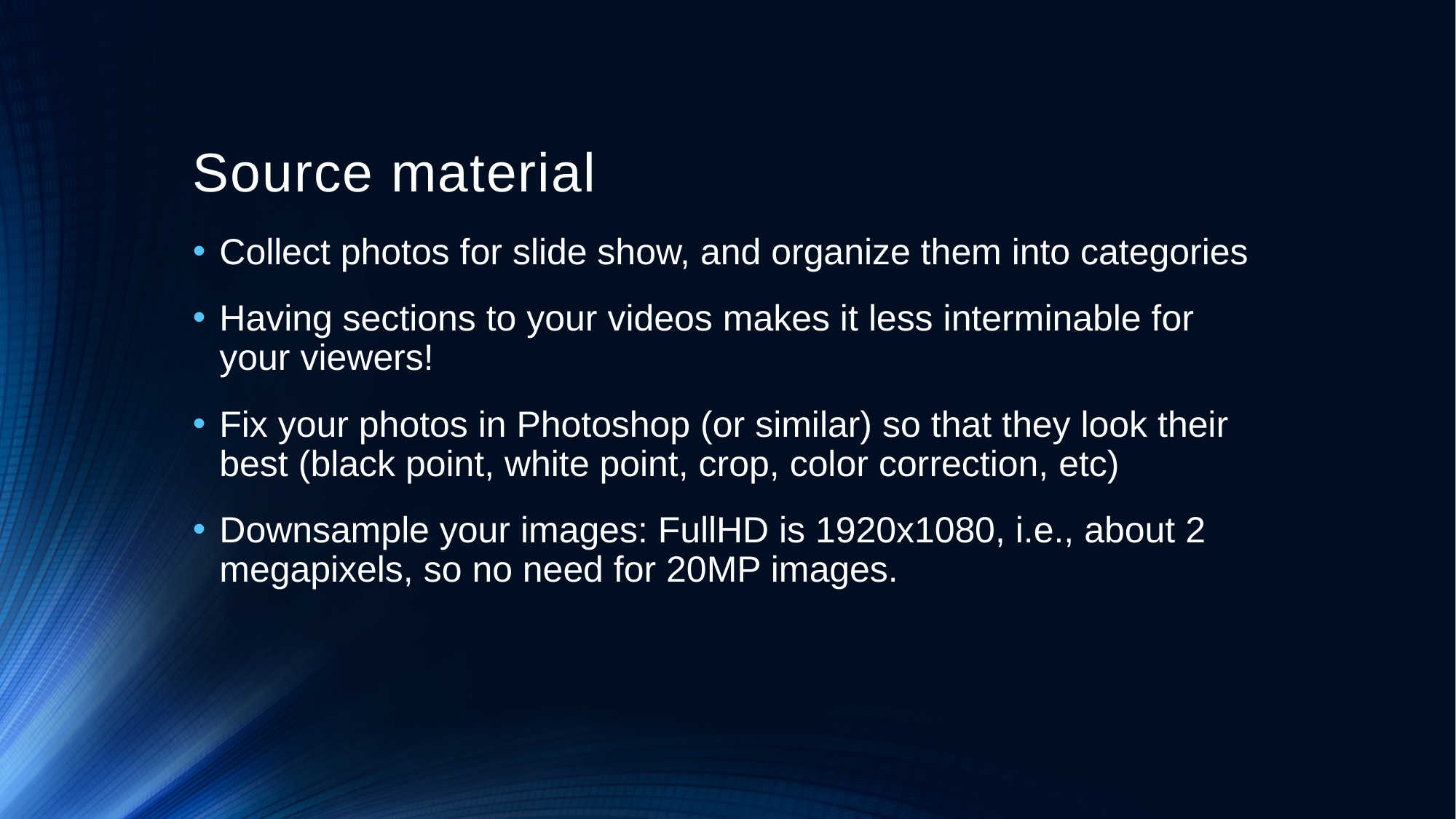

# Source material
Collect photos for slide show, and organize them into categories
Having sections to your videos makes it less interminable for your viewers!
Fix your photos in Photoshop (or similar) so that they look their best (black point, white point, crop, color correction, etc)
Downsample your images: FullHD is 1920x1080, i.e., about 2 megapixels, so no need for 20MP images.